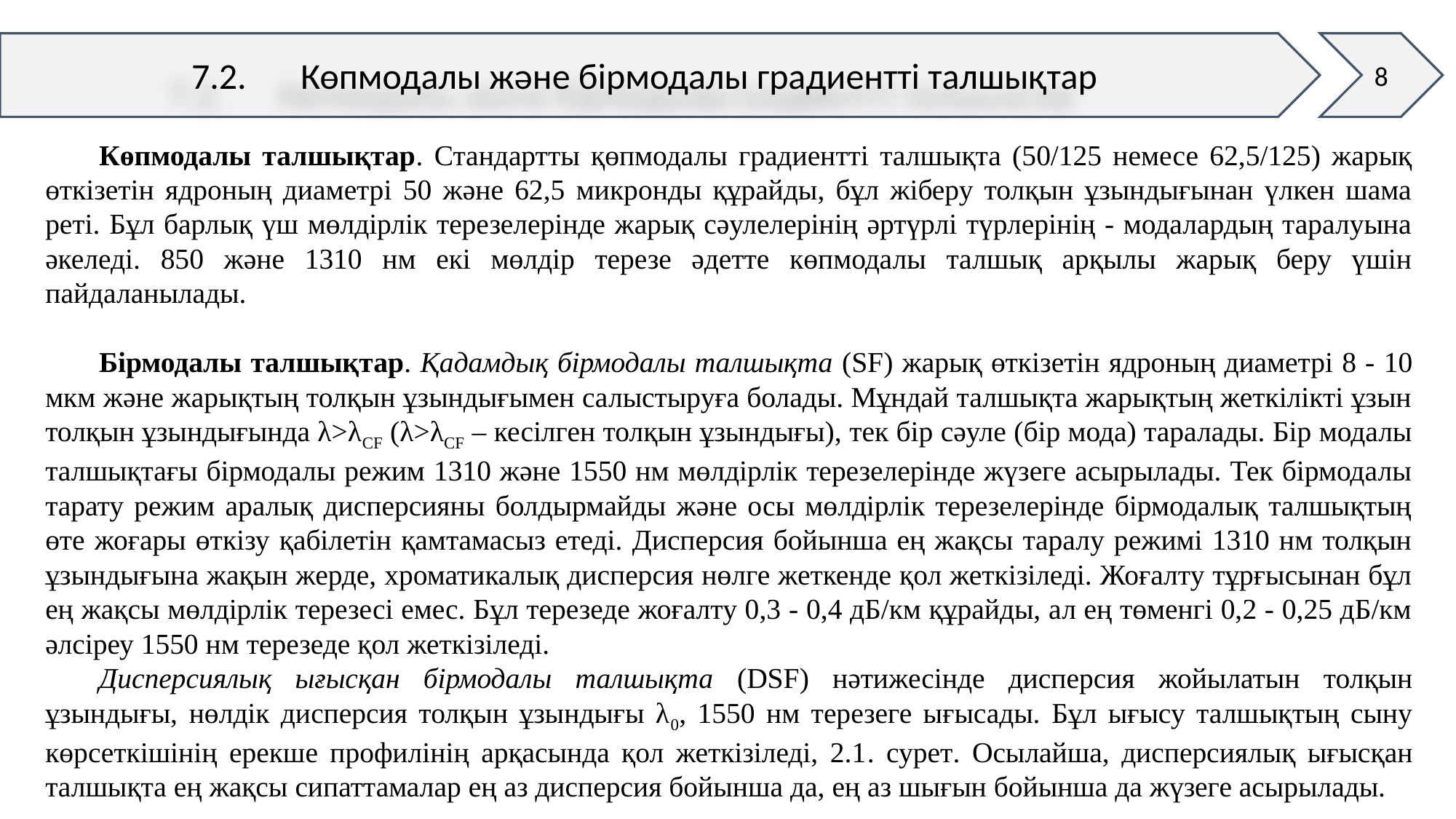

8
7.2.	Көпмодалы және бірмодалы градиентті талшықтар
Көпмодалы талшықтар. Стандартты қөпмодалы градиентті талшықта (50/125 немесе 62,5/125) жарық өткізетін ядроның диаметрі 50 және 62,5 микронды құрайды, бұл жіберу толқын ұзындығынан үлкен шама реті. Бұл барлық үш мөлдірлік терезелерінде жарық сәулелерінің әртүрлі түрлерінің - модалардың таралуына әкеледі. 850 және 1310 нм екі мөлдір терезе әдетте көпмодалы талшық арқылы жарық беру үшін пайдаланылады.

Бірмодалы талшықтар. Қадамдық бірмодалы талшықта (SF) жарық өткізетін ядроның диаметрі 8 - 10 мкм және жарықтың толқын ұзындығымен салыстыруға болады. Мұндай талшықта жарықтың жеткілікті ұзын толқын ұзындығында λ>λCF (λ>λCF – кесілген толқын ұзындығы), тек бір сәуле (бір мода) таралады. Бір модалы талшықтағы бірмодалы режим 1310 және 1550 нм мөлдірлік терезелерінде жүзеге асырылады. Тек бірмодалы тарату режим аралық дисперсияны болдырмайды және осы мөлдірлік терезелерінде бірмодалық талшықтың өте жоғары өткізу қабілетін қамтамасыз етеді. Дисперсия бойынша ең жақсы таралу режимі 1310 нм толқын ұзындығына жақын жерде, хроматикалық дисперсия нөлге жеткенде қол жеткізіледі. Жоғалту тұрғысынан бұл ең жақсы мөлдірлік терезесі емес. Бұл терезеде жоғалту 0,3 - 0,4 дБ/км құрайды, ал ең төменгі 0,2 - 0,25 дБ/км әлсіреу 1550 нм терезеде қол жеткізіледі.
Дисперсиялық ығысқан бірмодалы талшықта (DSF) нәтижесінде дисперсия жойылатын толқын ұзындығы, нөлдік дисперсия толқын ұзындығы λ0, 1550 нм терезеге ығысады. Бұл ығысу талшықтың сыну көрсеткішінің ерекше профилінің арқасында қол жеткізіледі, 2.1. сурет. Осылайша, дисперсиялық ығысқан талшықта ең жақсы сипаттамалар ең аз дисперсия бойынша да, ең аз шығын бойынша да жүзеге асырылады.